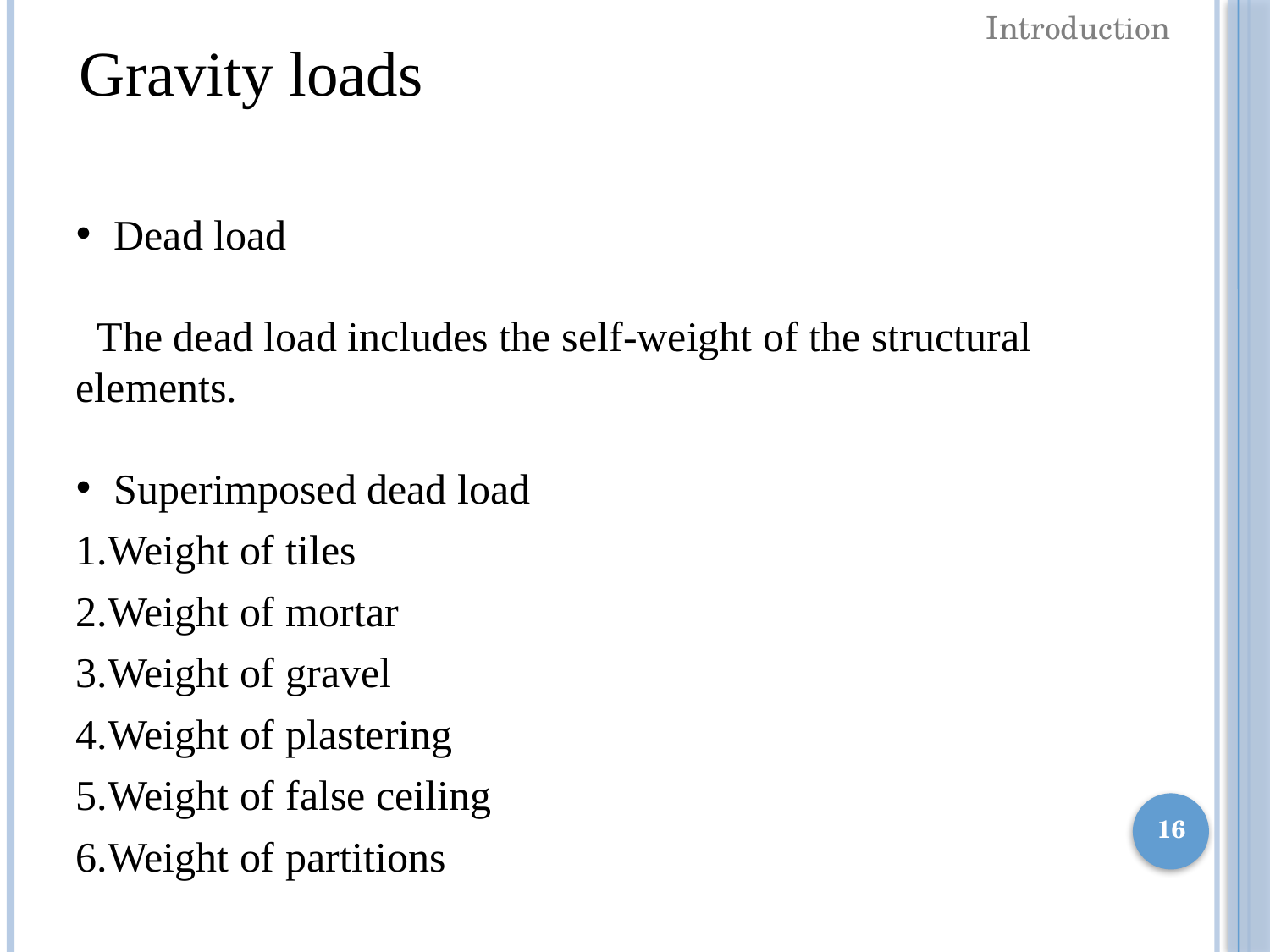

Introduction
 Gravity loads
Dead load

  The dead load includes the self-weight of the structural elements.

Superimposed dead load
1.Weight of tiles
2.Weight of mortar
3.Weight of gravel
4.Weight of plastering
5.Weight of false ceiling
6.Weight of partitions

16